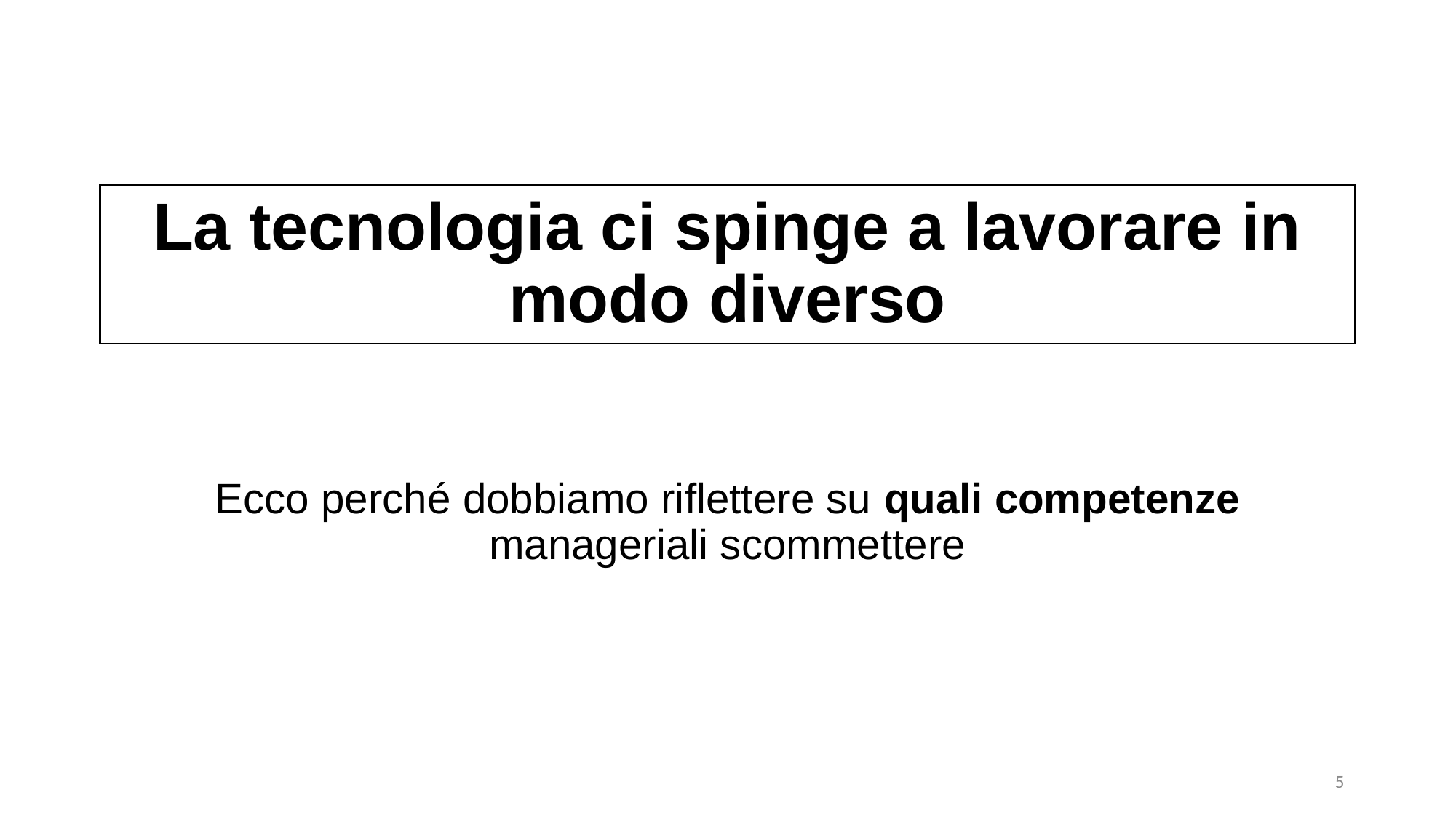

# La tecnologia ci spinge a lavorare in modo diverso
Ecco perché dobbiamo riflettere su quali competenze manageriali scommettere
5